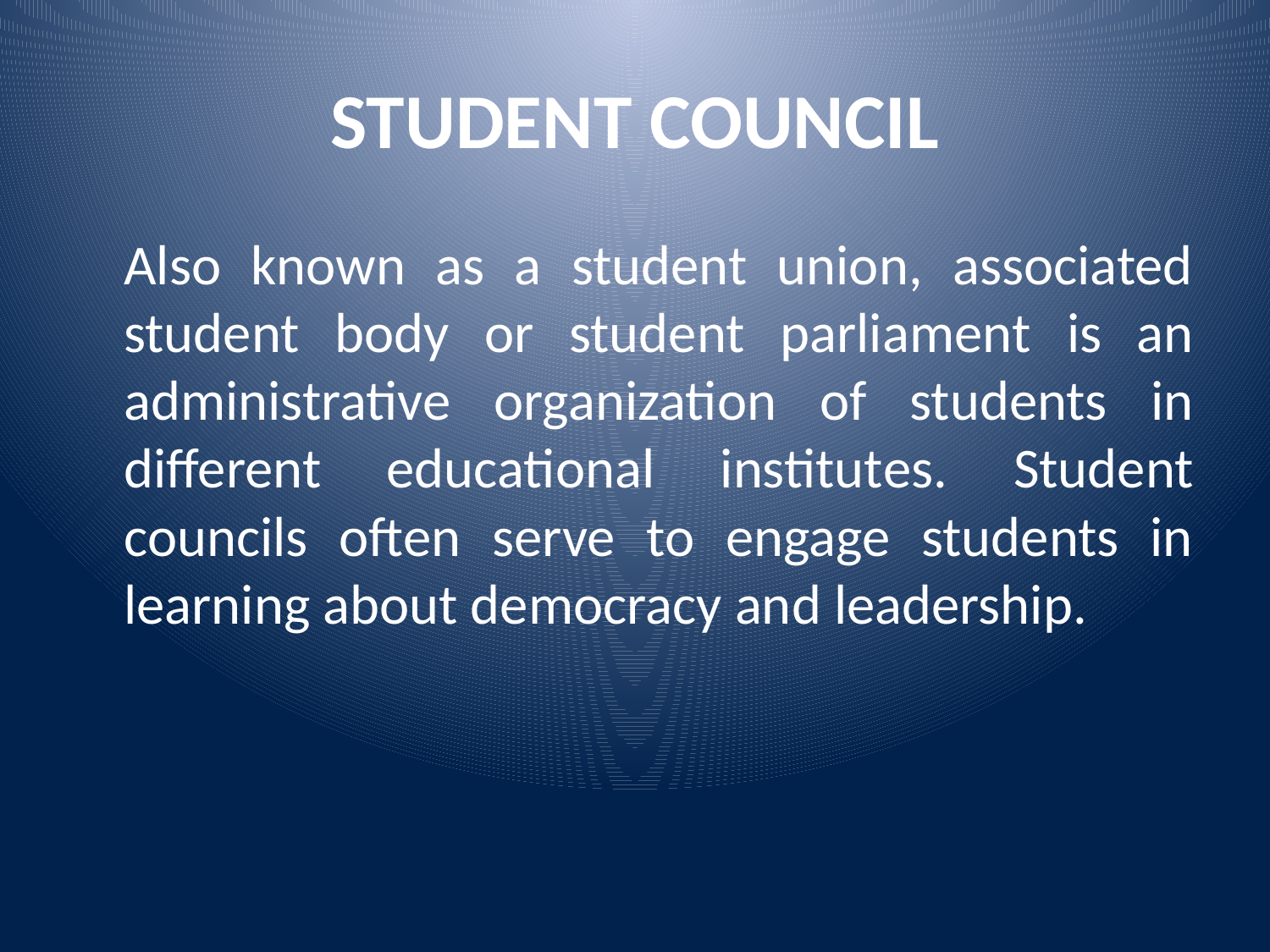

# STUDENT COUNCIL
	Also known as a student union, associated student body or student parliament is an administrative organization of students in different educational institutes. Student councils often serve to engage students in learning about democracy and leadership.